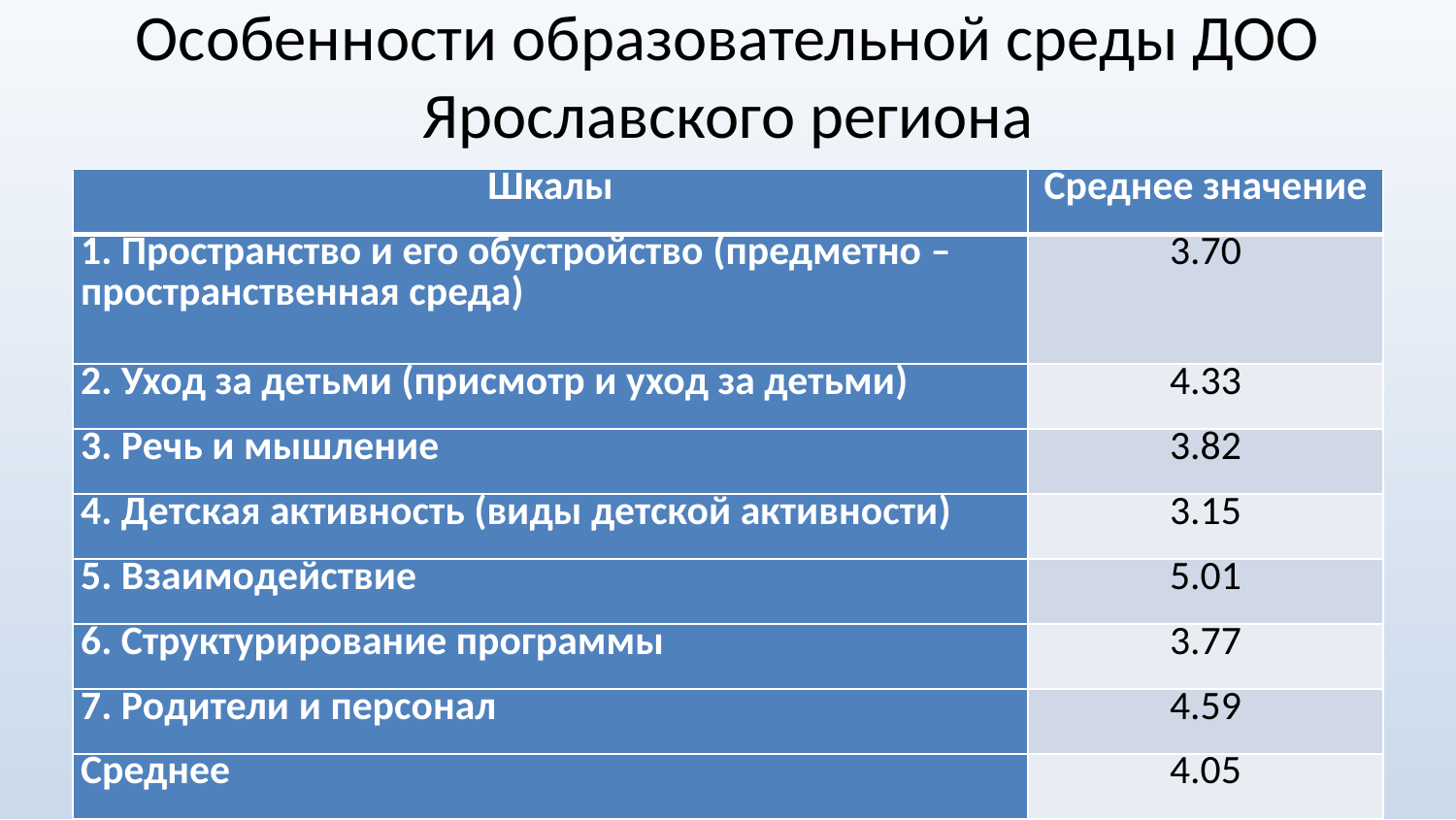

# Особенности образовательной среды ДОО Ярославского региона
| Шкалы | Среднее значение |
| --- | --- |
| 1. Пространство и его обустройство (предметно – пространственная среда) | 3.70 |
| 2. Уход за детьми (присмотр и уход за детьми) | 4.33 |
| 3. Речь и мышление | 3.82 |
| 4. Детская активность (виды детской активности) | 3.15 |
| 5. Взаимодействие | 5.01 |
| 6. Структурирование программы | 3.77 |
| 7. Родители и персонал | 4.59 |
| Среднее | 4.05 |